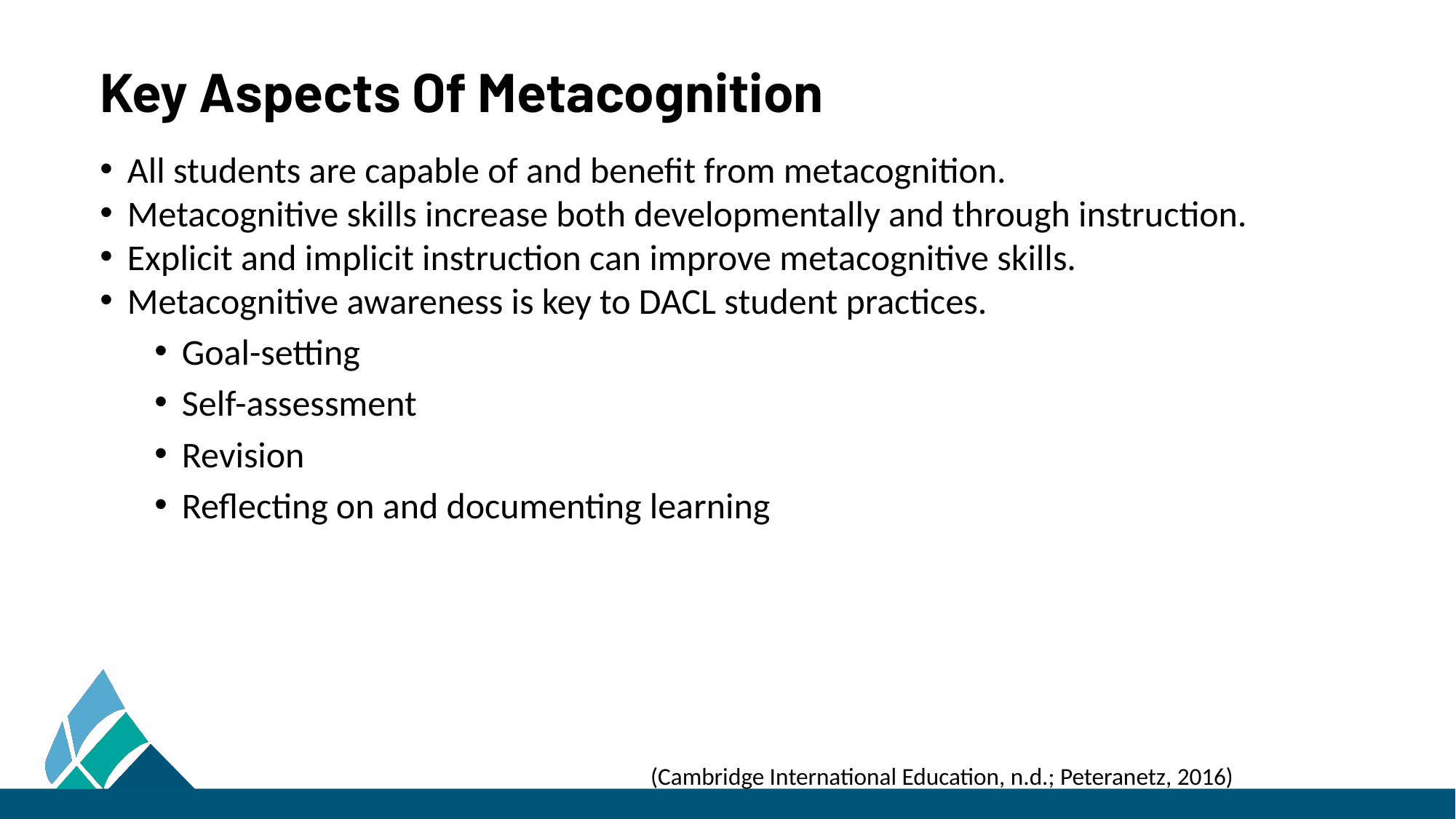

# Key Aspects Of Metacognition
All students are capable of and benefit from metacognition.
Metacognitive skills increase both developmentally and through instruction.
Explicit and implicit instruction can improve metacognitive skills.
Metacognitive awareness is key to DACL student practices.
Goal-setting
Self-assessment
Revision
Reflecting on and documenting learning

(Cambridge International Education, n.d.; Peteranetz, 2016)